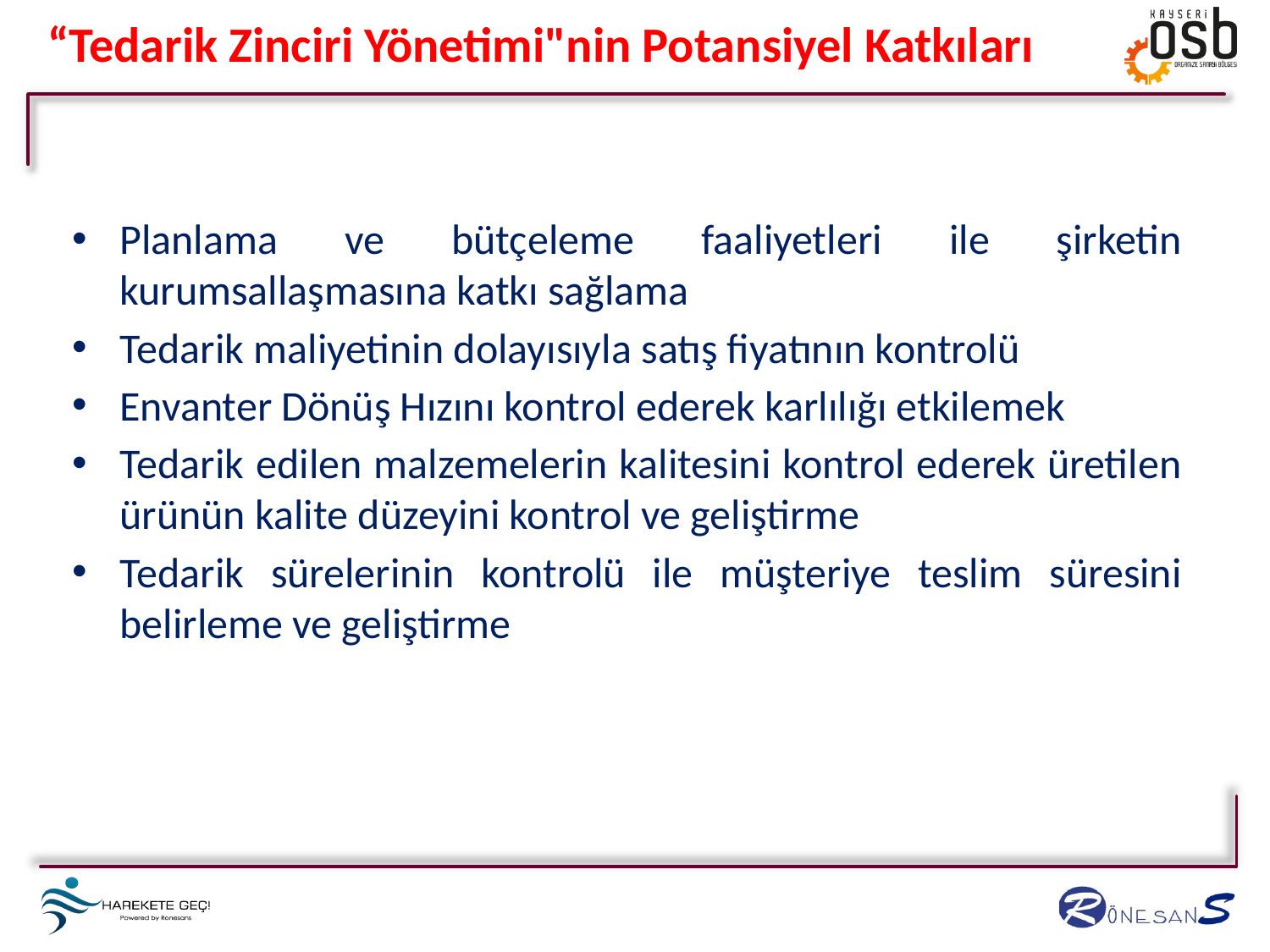

“Tedarik Zinciri Yönetimi"nin Potansiyel Katkıları
Planlama ve bütçeleme faaliyetleri ile şirketin kurumsallaşmasına katkı sağlama
Tedarik maliyetinin dolayısıyla satış fiyatının kontrolü
Envanter Dönüş Hızını kontrol ederek karlılığı etkilemek
Tedarik edilen malzemelerin kalitesini kontrol ederek üretilen ürünün kalite düzeyini kontrol ve geliştirme
Tedarik sürelerinin kontrolü ile müşteriye teslim süresini belirleme ve geliştirme